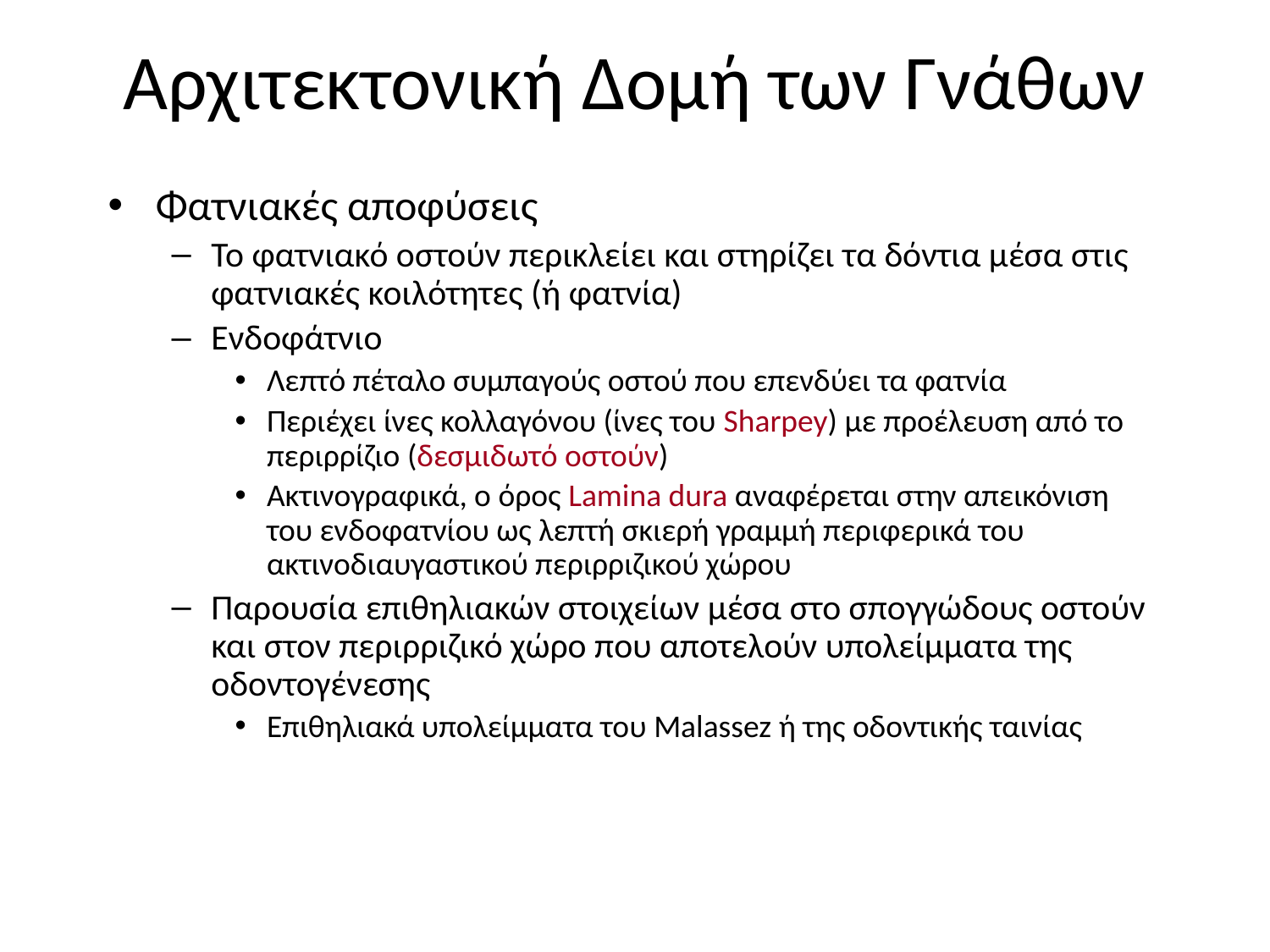

# Αρχιτεκτονική Δομή των Γνάθων
Φατνιακές αποφύσεις
Το φατνιακό οστούν περικλείει και στηρίζει τα δόντια μέσα στις φατνιακές κοιλότητες (ή φατνία)
Ενδοφάτνιο
Λεπτό πέταλο συμπαγούς οστού που επενδύει τα φατνία
Περιέχει ίνες κολλαγόνου (ίνες του Sharpey) με προέλευση από το περιρρίζιο (δεσμιδωτό οστούν)
Ακτινογραφικά, ο όρος Lamina dura αναφέρεται στην απεικόνιση του ενδοφατνίου ως λεπτή σκιερή γραμμή περιφερικά του ακτινοδιαυγαστικού περιρριζικού χώρου
Παρουσία επιθηλιακών στοιχείων μέσα στο σπογγώδους οστούν και στον περιρριζικό χώρο που αποτελούν υπολείμματα της οδοντογένεσης
Επιθηλιακά υπολείμματα του Malassez ή της οδοντικής ταινίας